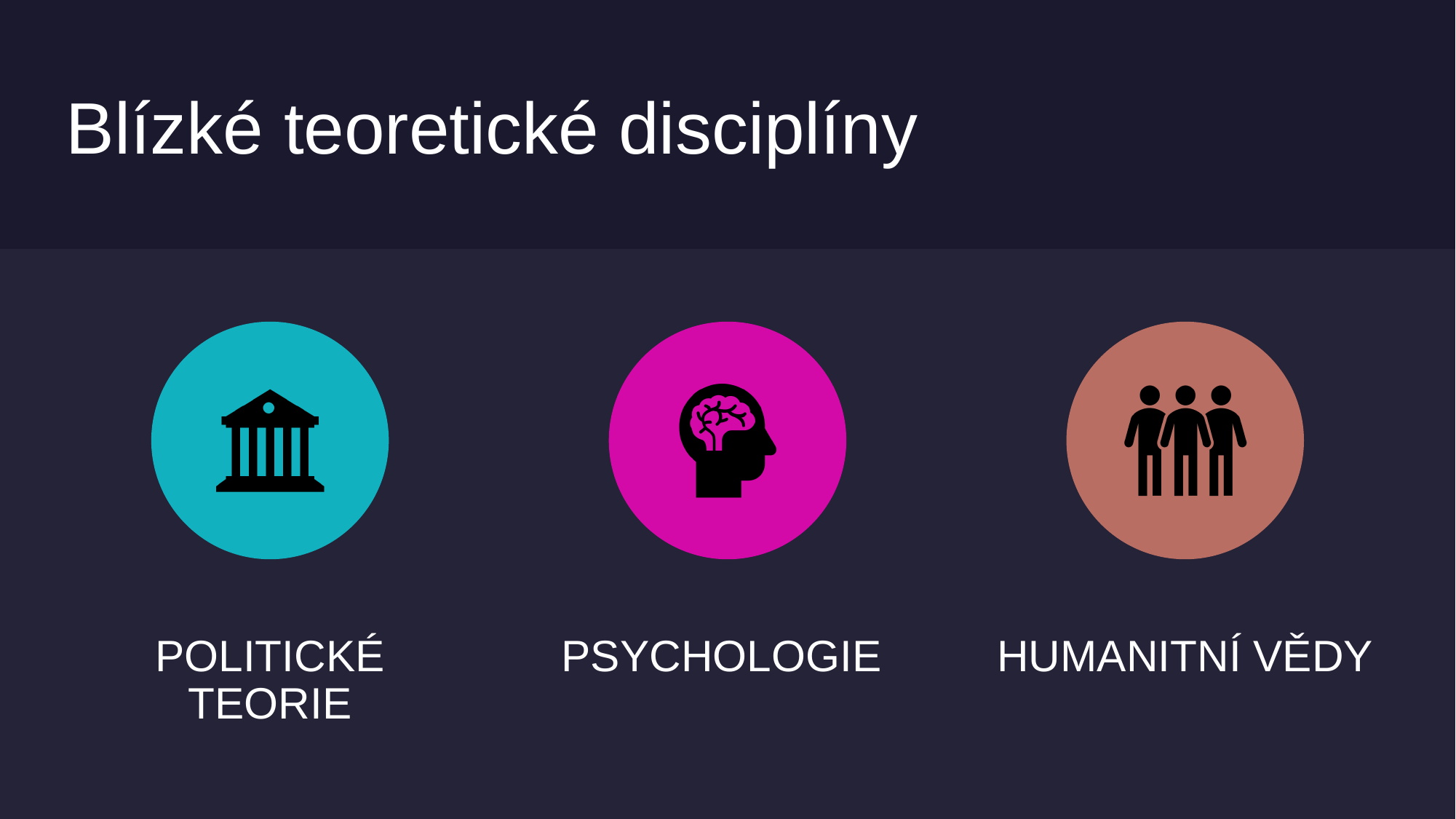

# Blízké teoretické disciplíny

Politické teorie
Psychologie
Humanitní vědy